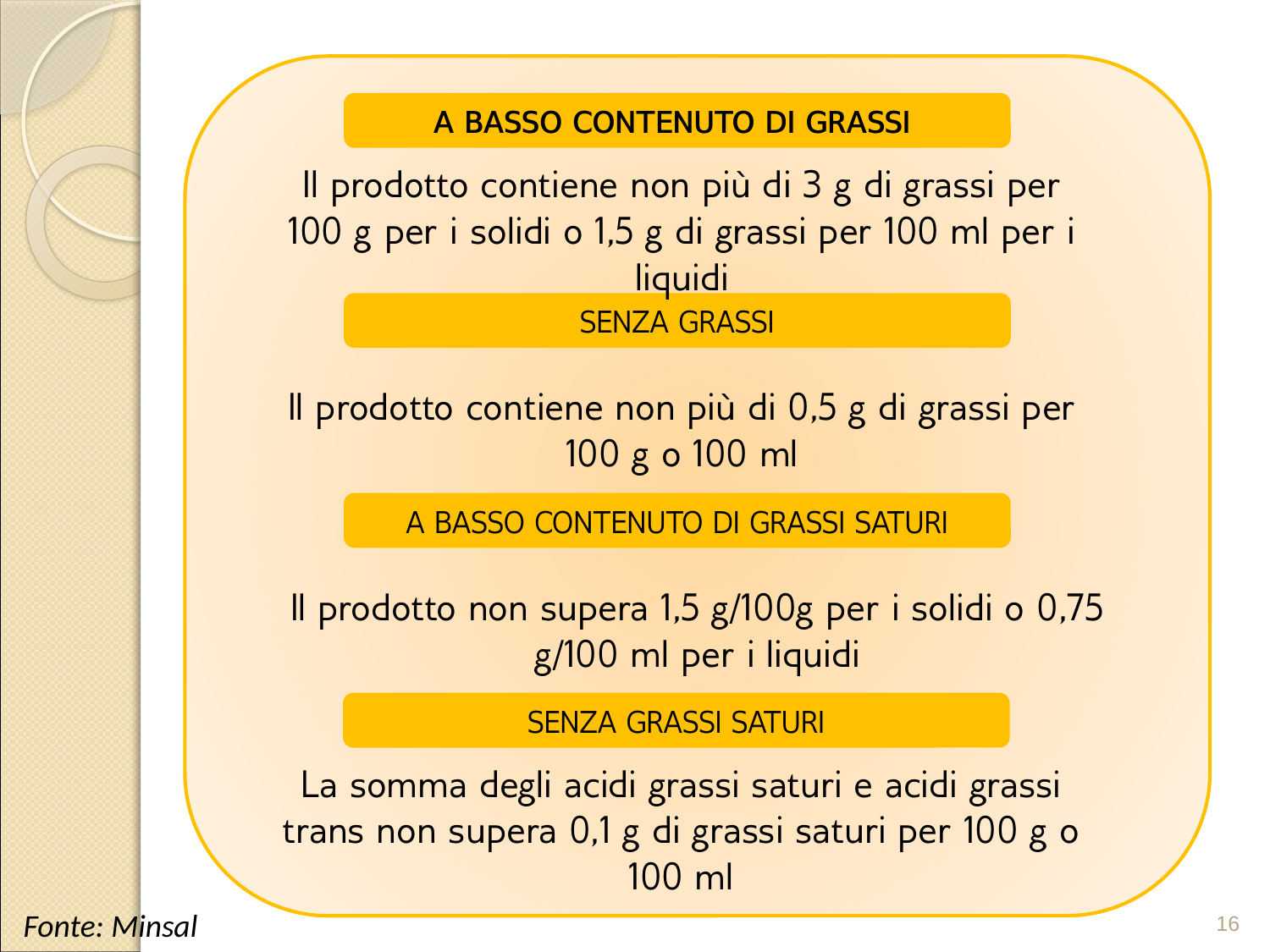

A BASSO CONTENUTO DI GRASSI
Il prodotto contiene non più di 3 g di grassi per 100 g per i solidi o 1,5 g di grassi per 100 ml per i liquidi
SENZA GRASSI
Il prodotto contiene non più di 0,5 g di grassi per 100 g o 100 ml
A BASSO CONTENUTO DI GRASSI SATURI
Il prodotto non supera 1,5 g/100g per i solidi o 0,75 g/100 ml per i liquidi
SENZA GRASSI SATURI
La somma degli acidi grassi saturi e acidi grassi trans non supera 0,1 g di grassi saturi per 100 g o 100 ml
16
Fonte: Minsal